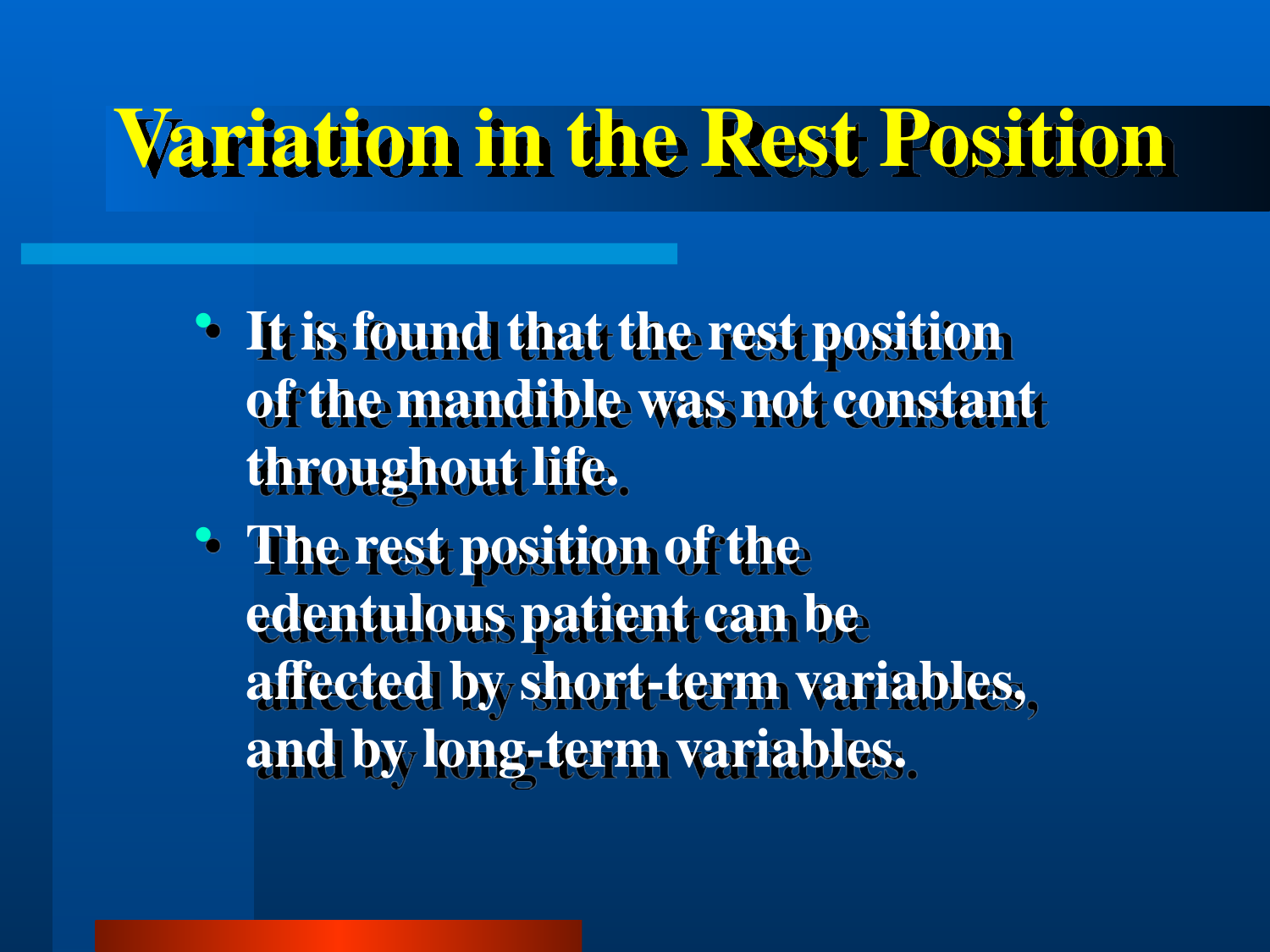

# Variation in the Rest Position

It is found that the rest position of the mandible was not constant throughout life.
The rest position of the edentulous patient can be affected by short-term variables, and by long-term variables.